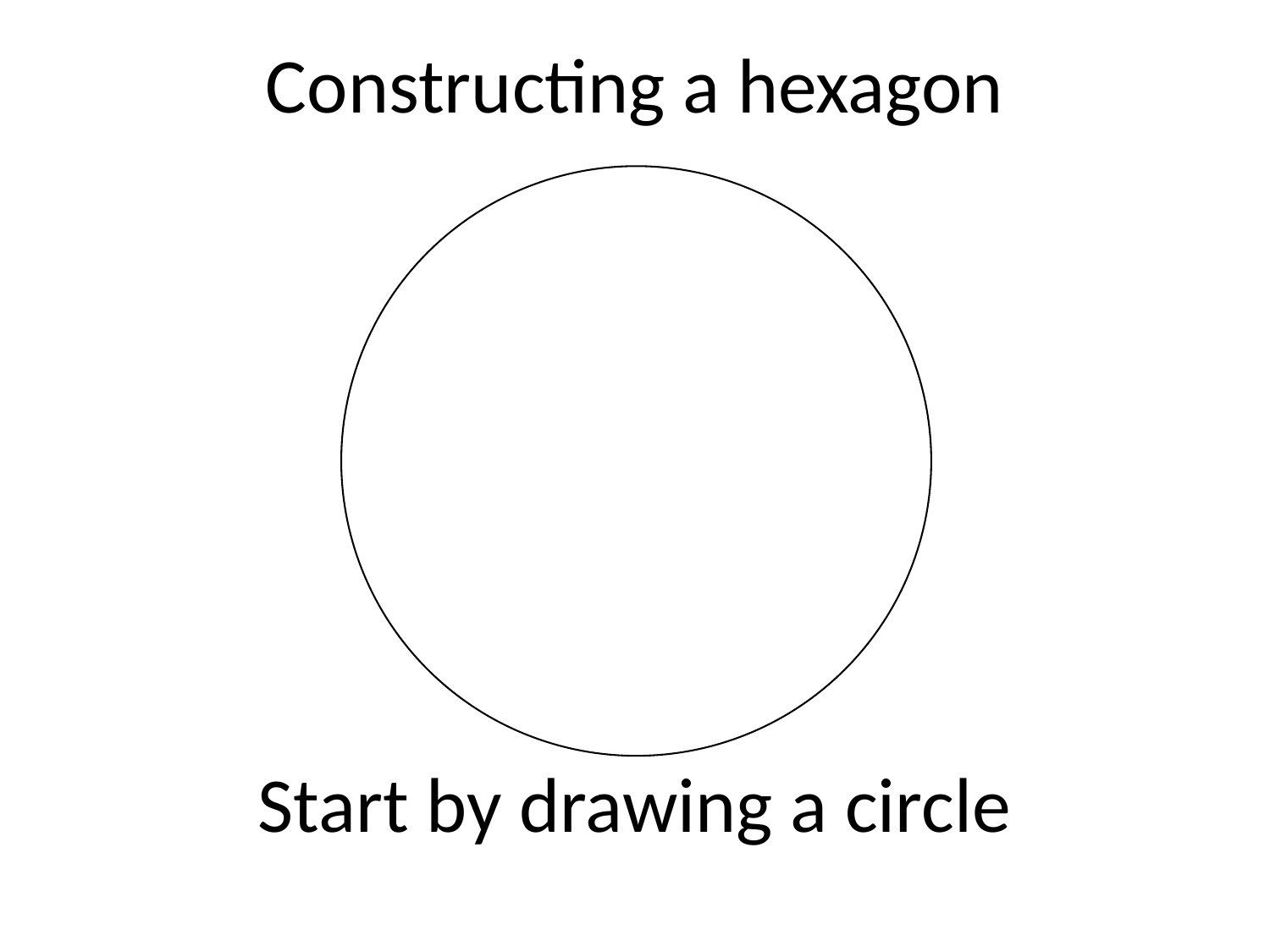

Constructing a hexagon

Start by drawing a circle